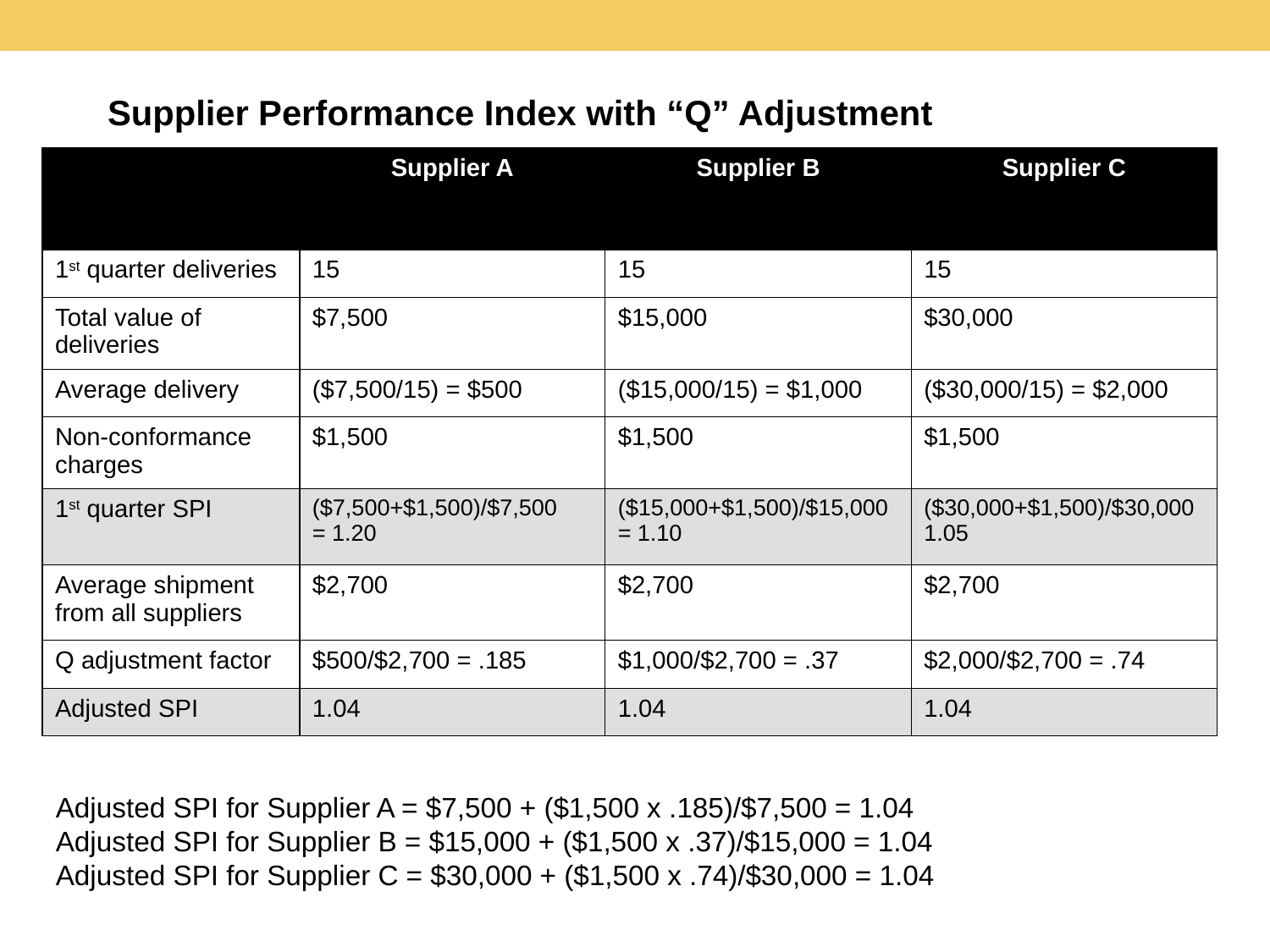

Supplier Performance Index with “Q” Adjustment

|  | Supplier A | Supplier B | Supplier C |
| --- | --- | --- | --- |
| 1st quarter deliveries | 15 | 15 | 15 |
| Total value of deliveries | $7,500 | $15,000 | $30,000 |
| Average delivery | ($7,500/15) = $500 | ($15,000/15) = $1,000 | ($30,000/15) = $2,000 |
| Non-conformance charges | $1,500 | $1,500 | $1,500 |
| 1st quarter SPI | ($7,500+$1,500)/$7,500 = 1.20 | ($15,000+$1,500)/$15,000 = 1.10 | ($30,000+$1,500)/$30,000 1.05 |
| Average shipment from all suppliers | $2,700 | $2,700 | $2,700 |
| Q adjustment factor | $500/$2,700 = .185 | $1,000/$2,700 = .37 | $2,000/$2,700 = .74 |
| Adjusted SPI | 1.04 | 1.04 | 1.04 |
Adjusted SPI for Supplier A = $7,500 + ($1,500 x .185)/$7,500 = 1.04
Adjusted SPI for Supplier B = $15,000 + ($1,500 x .37)/$15,000 = 1.04
Adjusted SPI for Supplier C = $30,000 + ($1,500 x .74)/$30,000 = 1.04